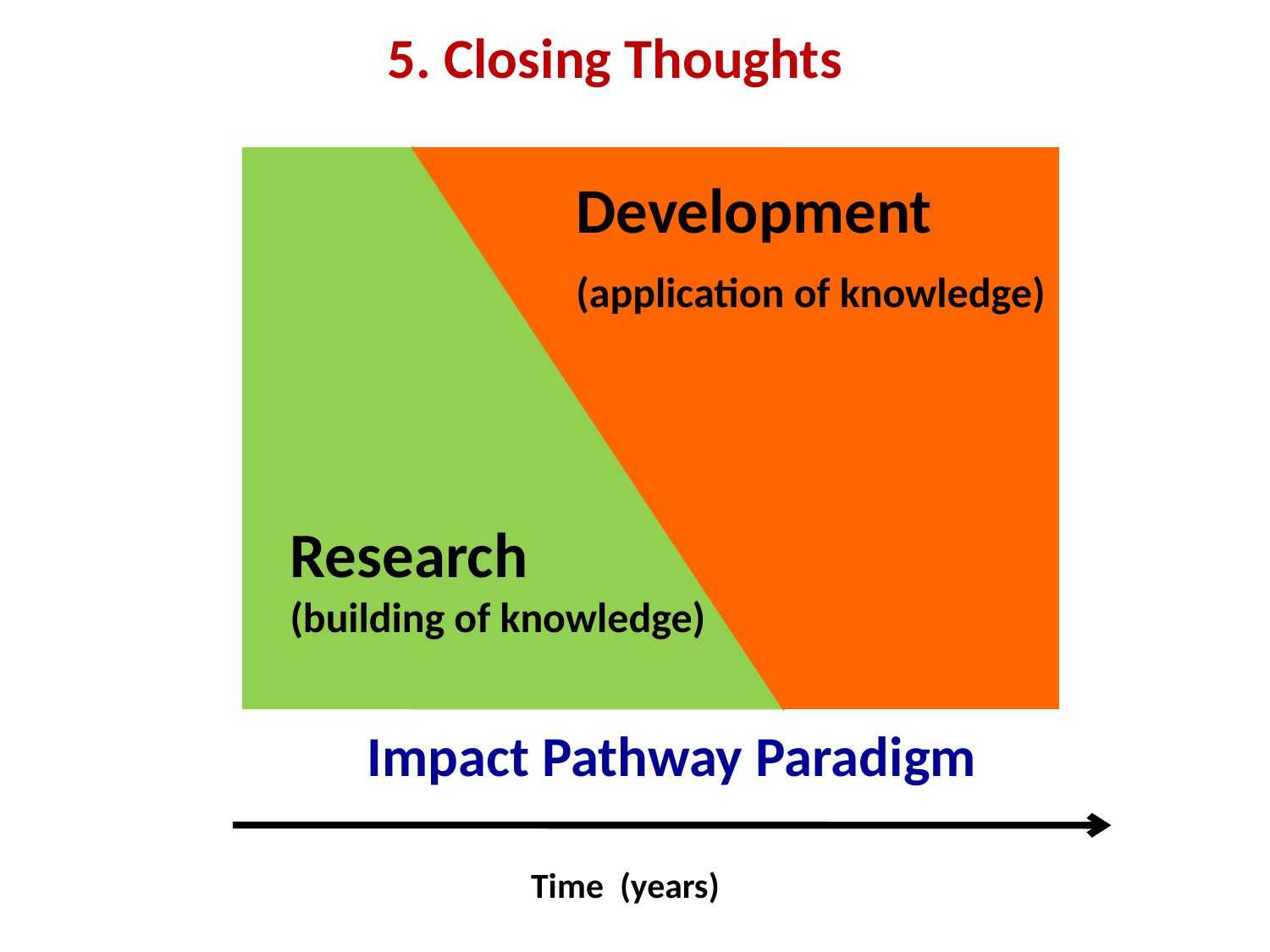

5. Closing Thoughts

Development
(application of knowledge)
Research
(building of knowledge)
Impact Pathway Paradigm
Time  (years)